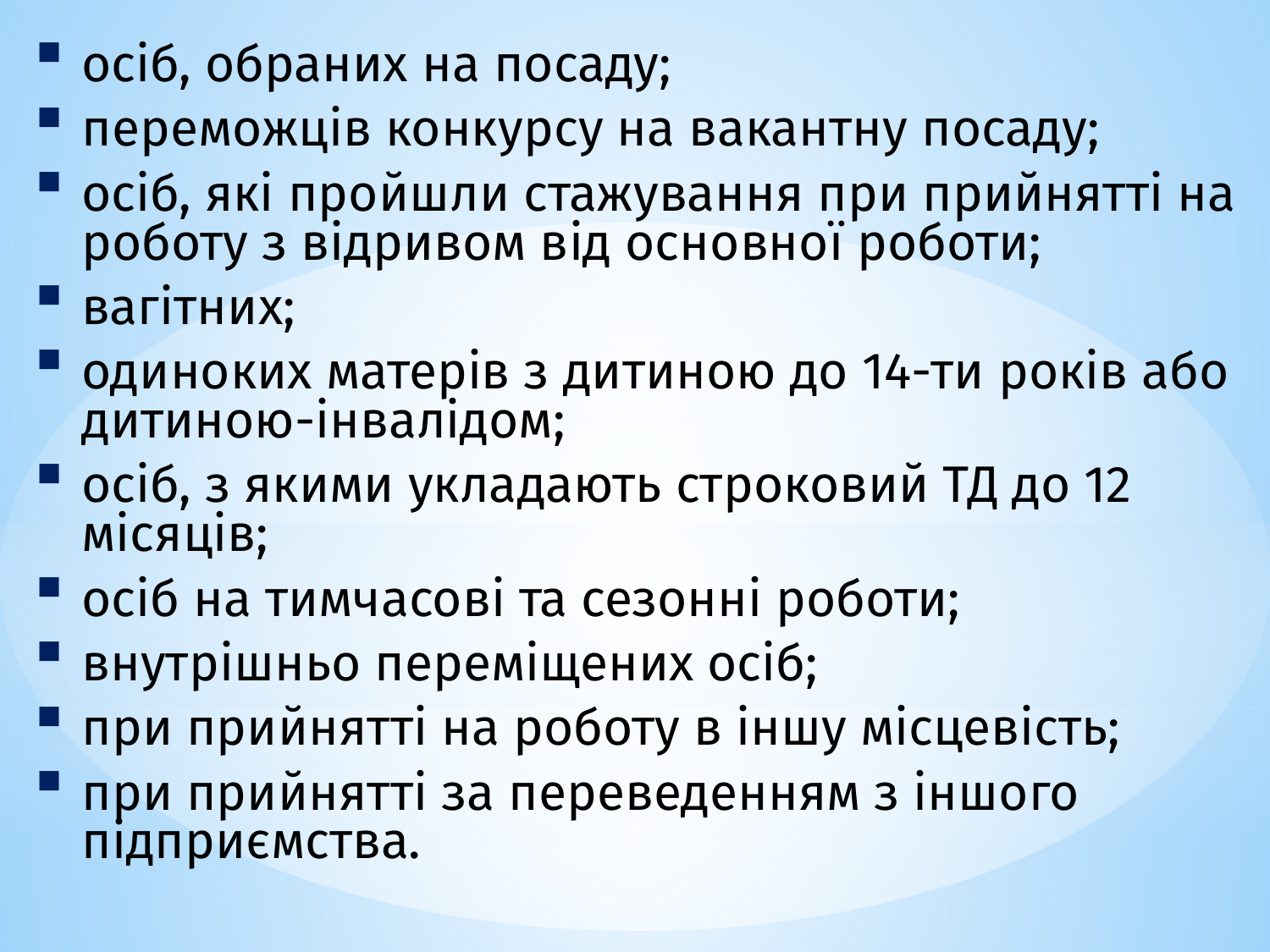

осіб, обраних на посаду;
переможців конкурсу на вакантну посаду;
осіб, які пройшли стажування при прийнятті на роботу з відривом від основної роботи;
вагітних;
одиноких матерів з дитиною до 14-ти років або дитиною-інвалідом;
осіб, з якими укладають строковий ТД до 12 місяців;
осіб на тимчасові та сезонні роботи;
внутрішньо переміщених осіб;
при прийнятті на роботу в іншу місцевість;
при прийнятті за переведенням з іншого підприємства.